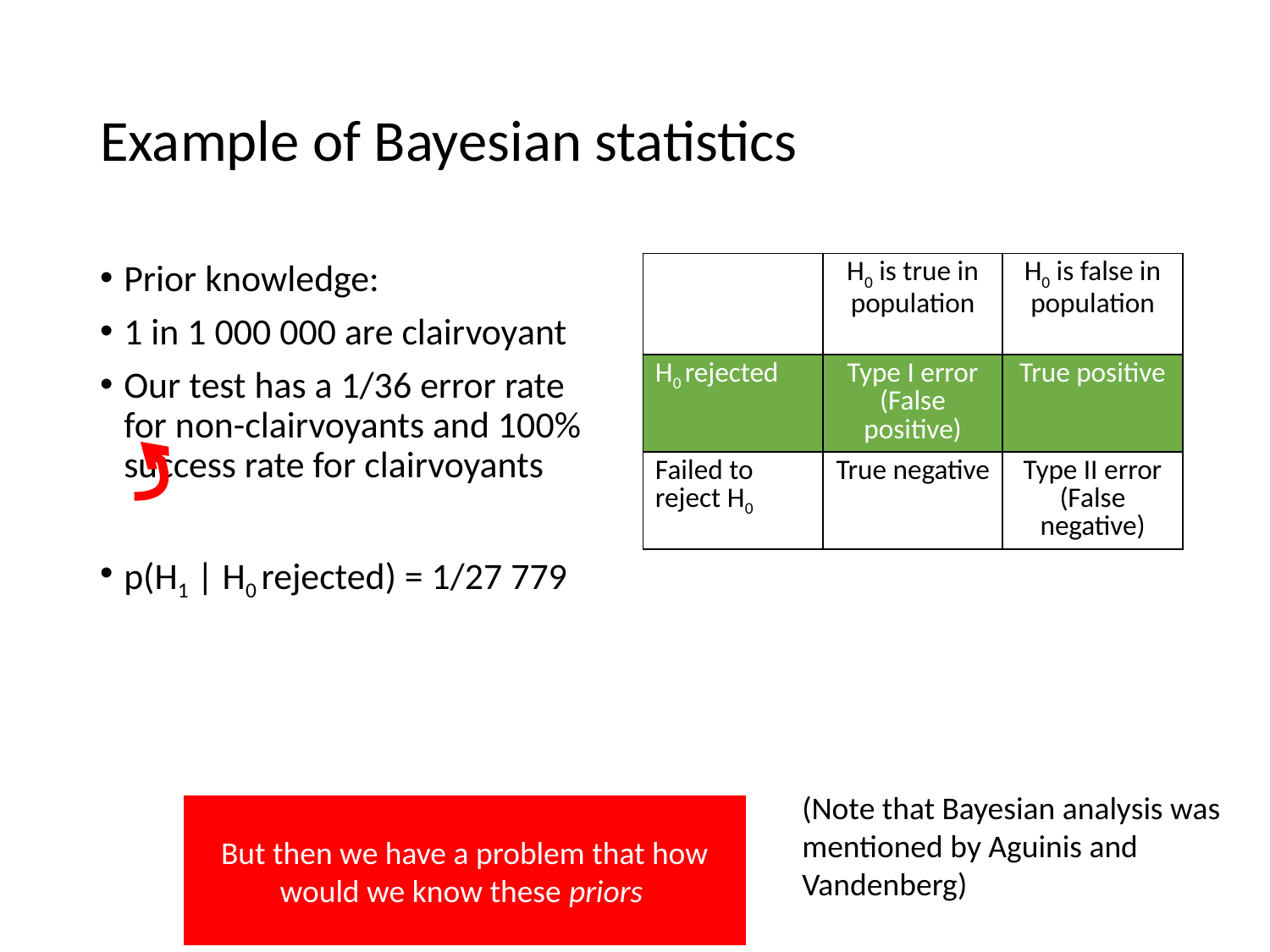

# Example of Bayesian statistics
Prior knowledge:
1 in 1 000 000 are clairvoyant
Our test has a 1/36 error rate for non-clairvoyants and 100% success rate for clairvoyants

p(H1 | H0 rejected) = 1/27 779

|  | H0 is true in population | H0 is false in population |
| --- | --- | --- |
| H0 rejected | Type I error (False positive) | True positive |
| Failed to reject H0 | True negative | Type II error (False negative) |
(Note that Bayesian analysis was mentioned by Aguinis and Vandenberg)
But then we have a problem that how would we know these priors